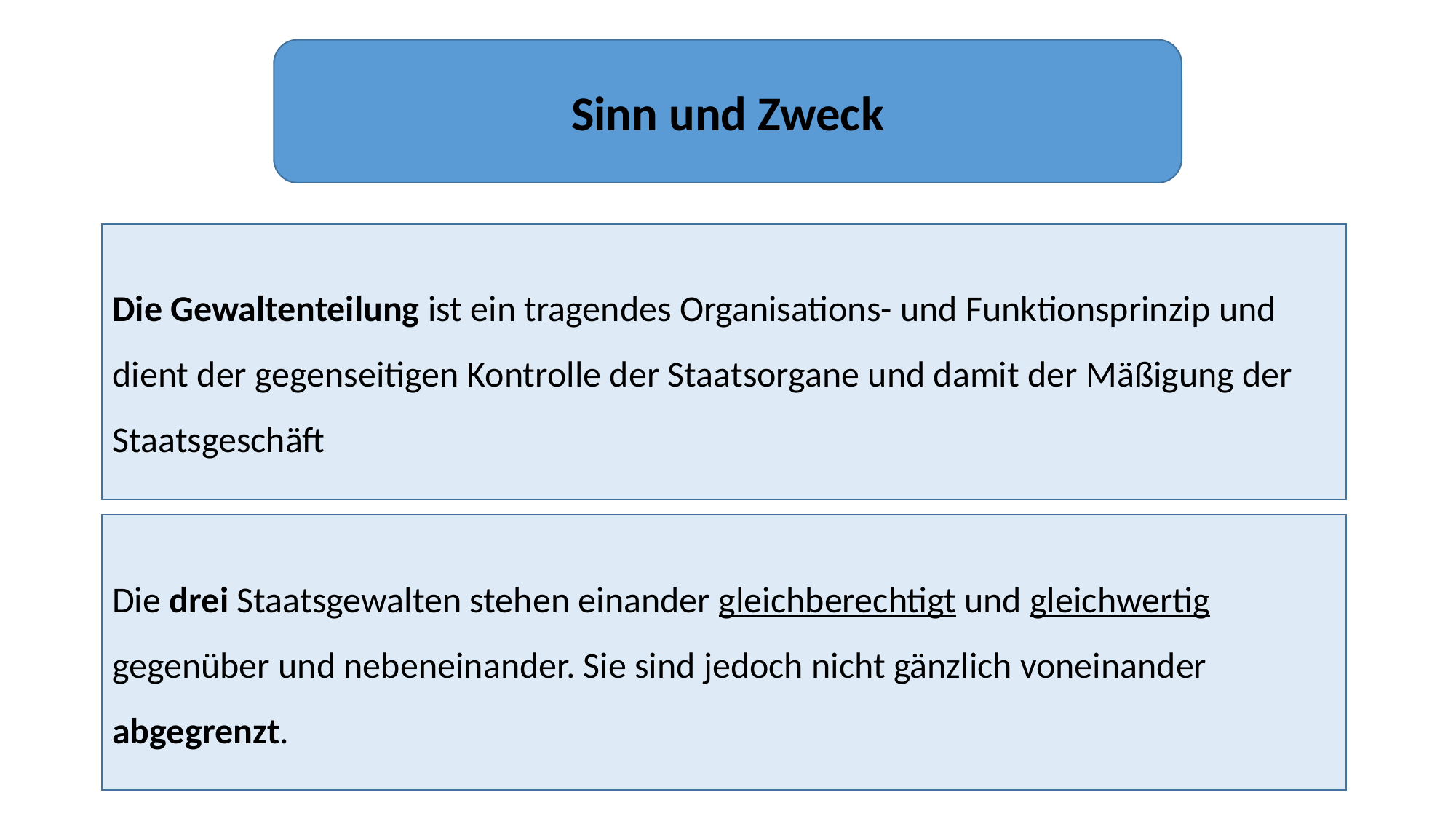

Sinn und Zweck
Die Gewaltenteilung ist ein tragendes Organisations- und Funktionsprinzip und dient der gegenseitigen Kontrolle der Staatsorgane und damit der Mäßigung der Staatsgeschäft
Die drei Staatsgewalten stehen einander gleichberechtigt und gleichwertig gegenüber und nebeneinander. Sie sind jedoch nicht gänzlich voneinander abgegrenzt.